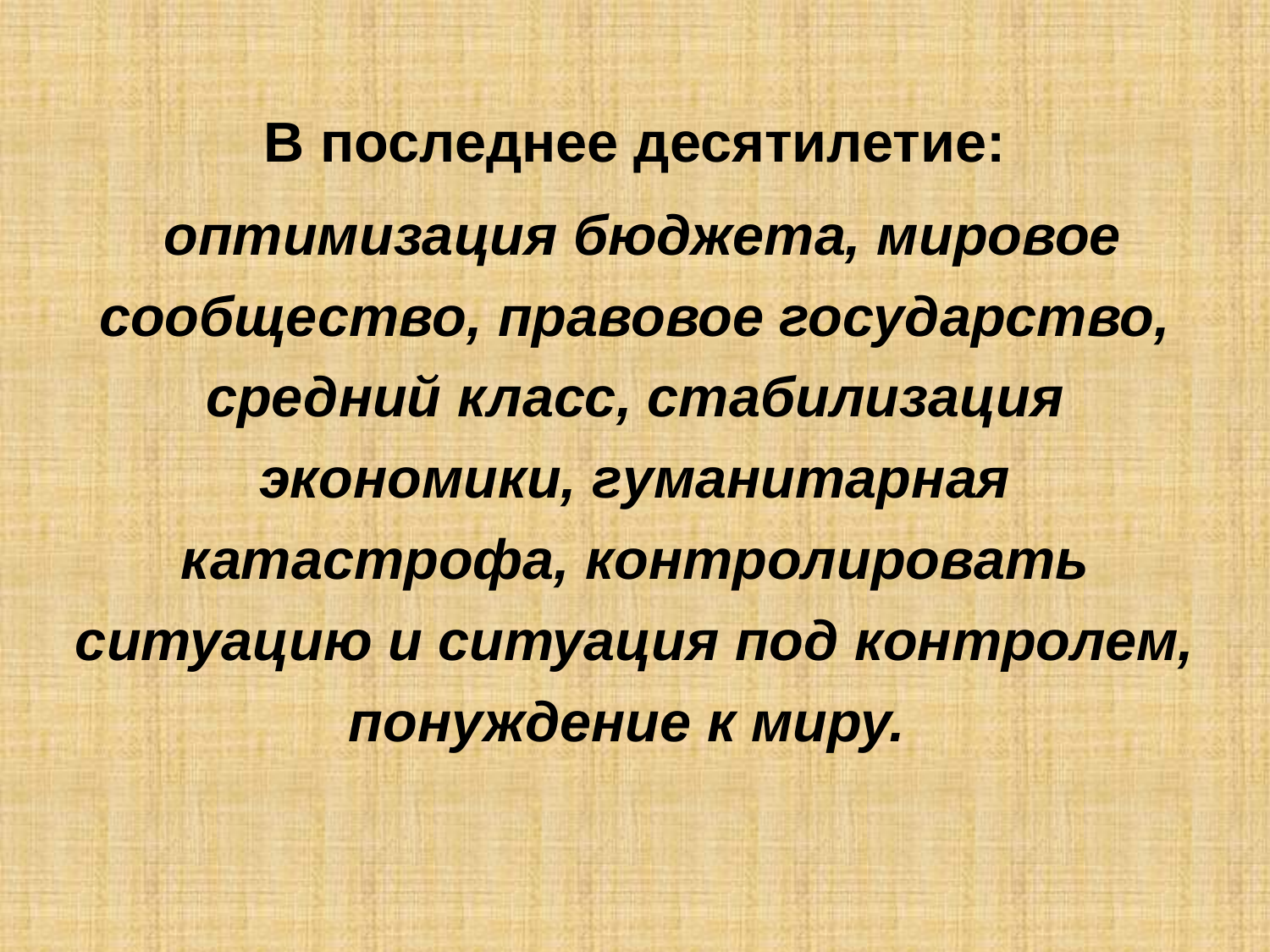

В последнее десятилетие:
 оптимизация бюджета, мировое сообщество, правовое государство, средний класс, стабилизация экономики, гуманитарная катастрофа, контролировать ситуацию и ситуация под контролем, понуждение к миру.